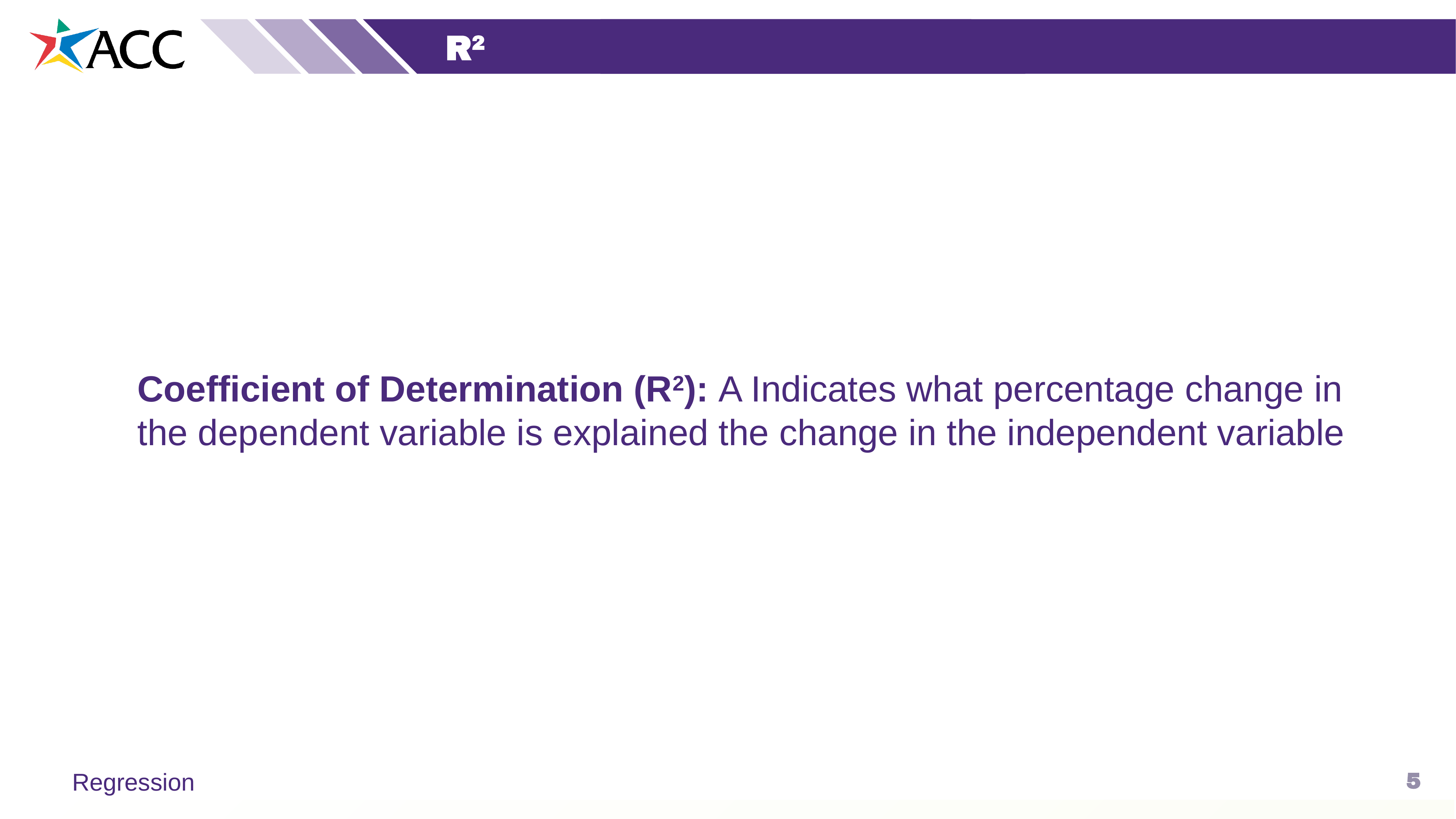

R2
Coefficient of Determination (R2): A Indicates what percentage change in the dependent variable is explained the change in the independent variable
5
Regression